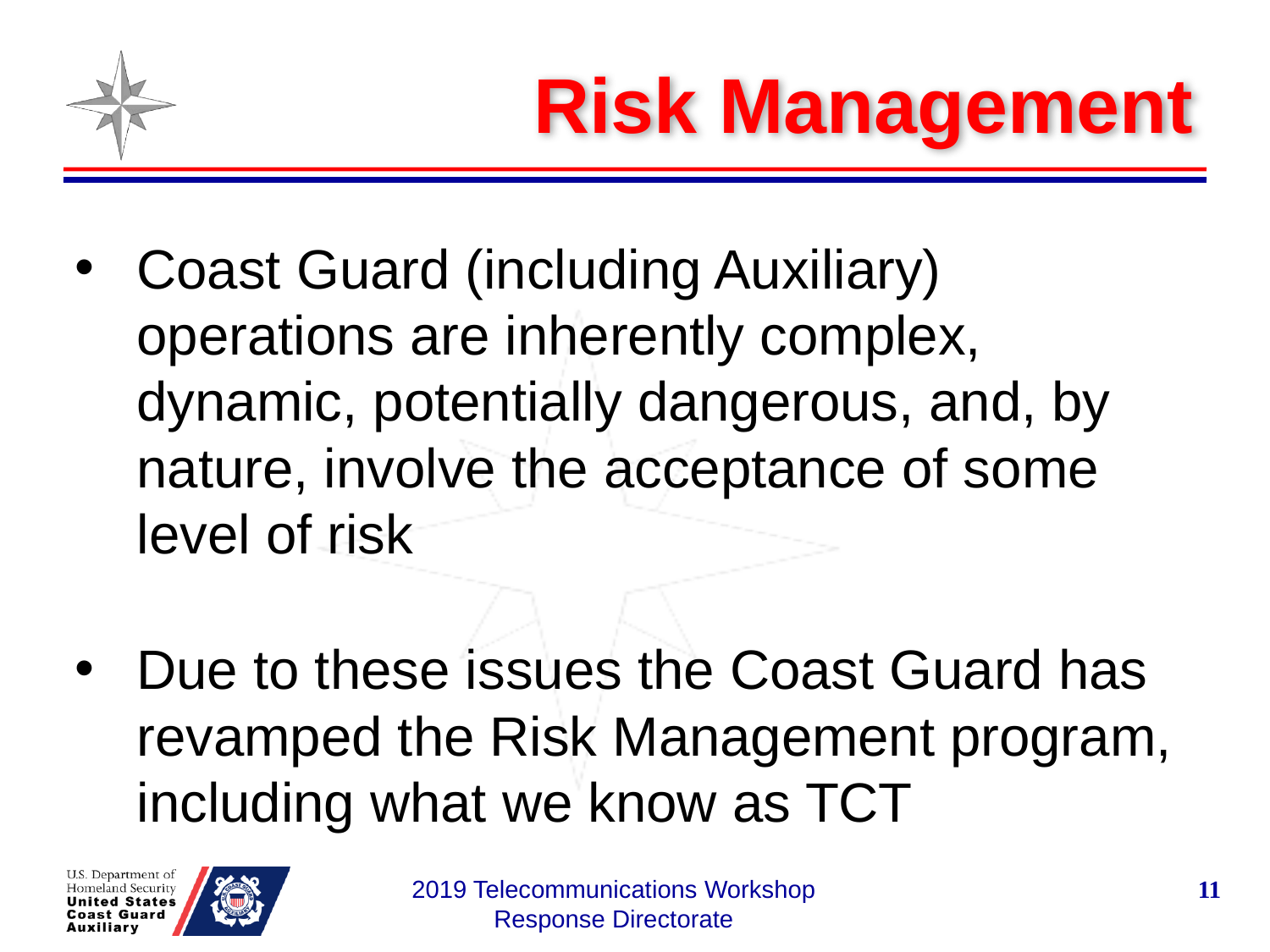

# Risk Management

Coast Guard (including Auxiliary) operations are inherently complex, dynamic, potentially dangerous, and, by nature, involve the acceptance of some level of risk

Due to these issues the Coast Guard has revamped the Risk Management program, including what we know as TCT

2019 Telecommunications Workshop Response Directorate
11